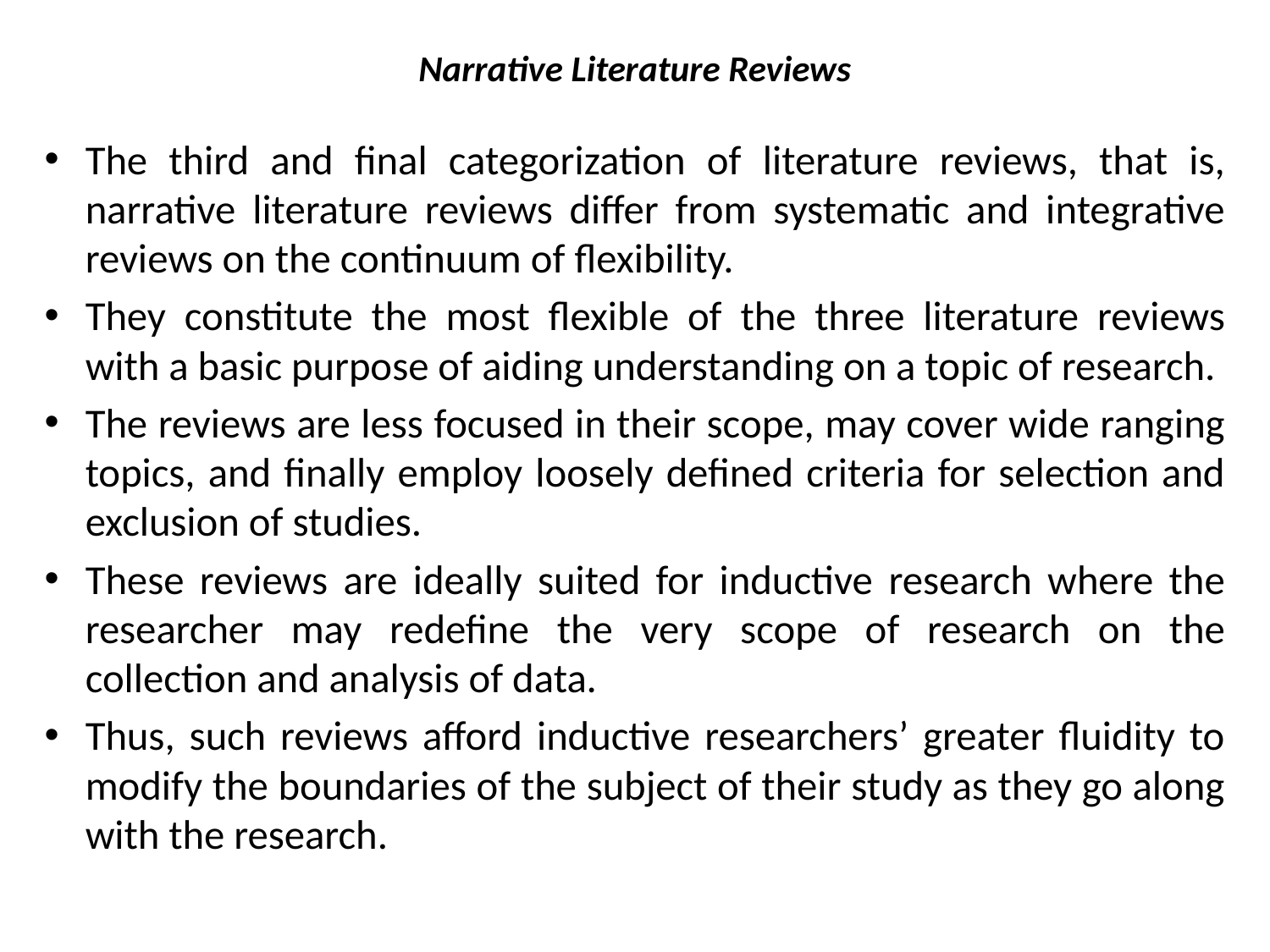

# Narrative Literature Reviews
The third and final categorization of literature reviews, that is, narrative literature reviews differ from systematic and integrative reviews on the continuum of flexibility.
They constitute the most flexible of the three literature reviews with a basic purpose of aiding understanding on a topic of research.
The reviews are less focused in their scope, may cover wide ranging topics, and finally employ loosely defined criteria for selection and exclusion of studies.
These reviews are ideally suited for inductive research where the researcher may redefine the very scope of research on the collection and analysis of data.
Thus, such reviews afford inductive researchers’ greater fluidity to modify the boundaries of the subject of their study as they go along with the research.